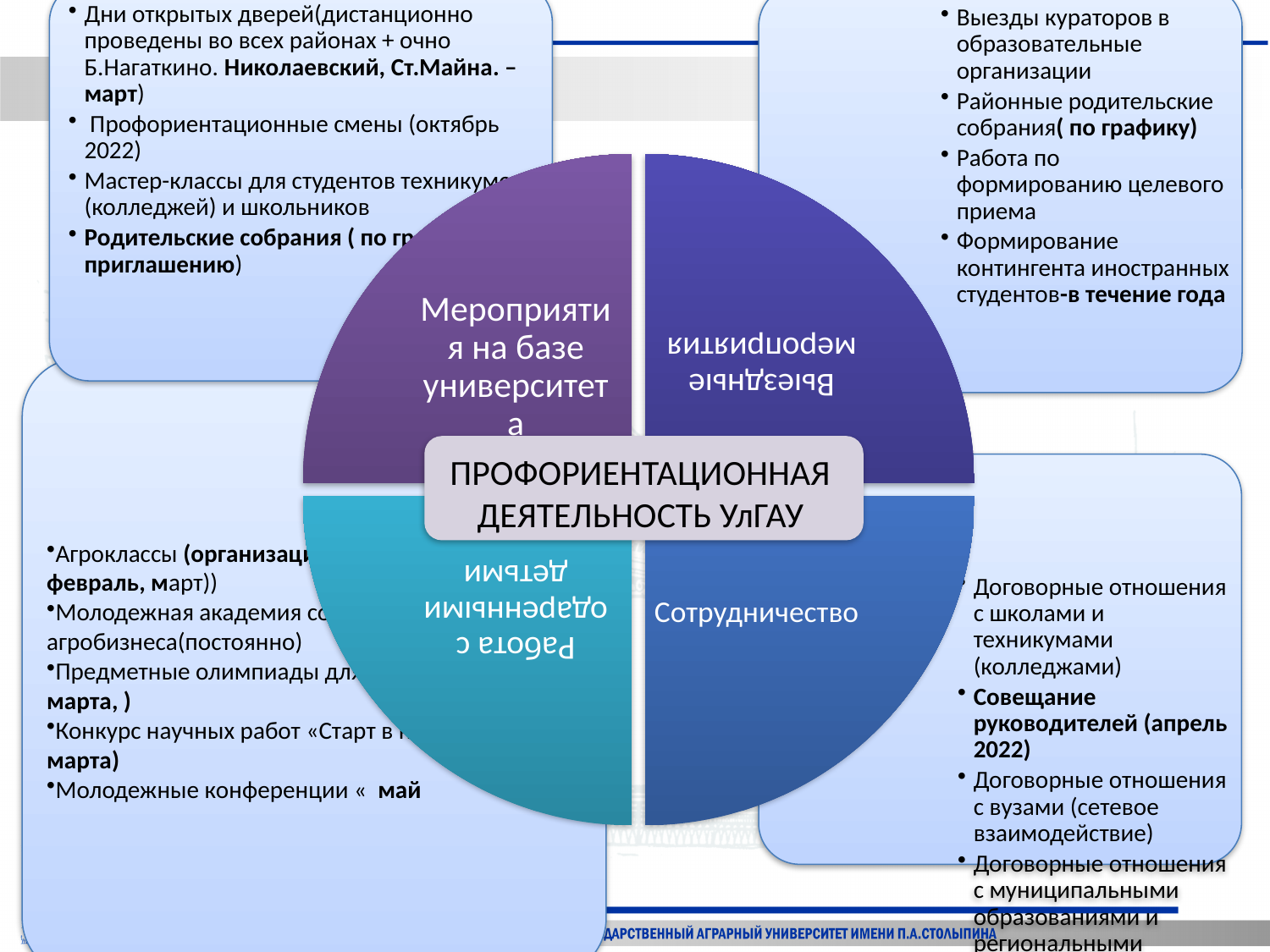

Договорные отношения с школами и техникумами (колледжами)
Совещание руководителей (апрель 2022)
Договорные отношения с вузами (сетевое взаимодействие)
Договорные отношения с муниципальными образованиями и региональными министерствами
Агроклассы (организация  деятельности – февраль, март))
Молодежная академия современного агробизнеса(постоянно)
Предметные олимпиады для школьников (25-26 марта, )
Конкурс научных работ «Старт в науку»(26 марта)
Молодежные конференции «  май
Выезды кураторов в образовательные организации
Районные родительские собрания( по графику)
Работа по формированию целевого приема
Формирование контингента иностранных студентов-в течение года
Дни открытых дверей(дистанционно проведены во всех районах + очно Б.Нагаткино. Николаевский, Ст.Майна. – март)
 Профориентационные смены (октябрь 2022)
Мастер-классы для студентов техникумов (колледжей) и школьников
Родительские собрания ( по графику и по приглашению)

Мероприятия на базе университета
Выездные мероприятия
Сотрудничество
Работа с одаренными детьми
ПРОФОРИЕНТАЦИОННАЯ ДЕЯТЕЛЬНОСТЬ УлГАУ